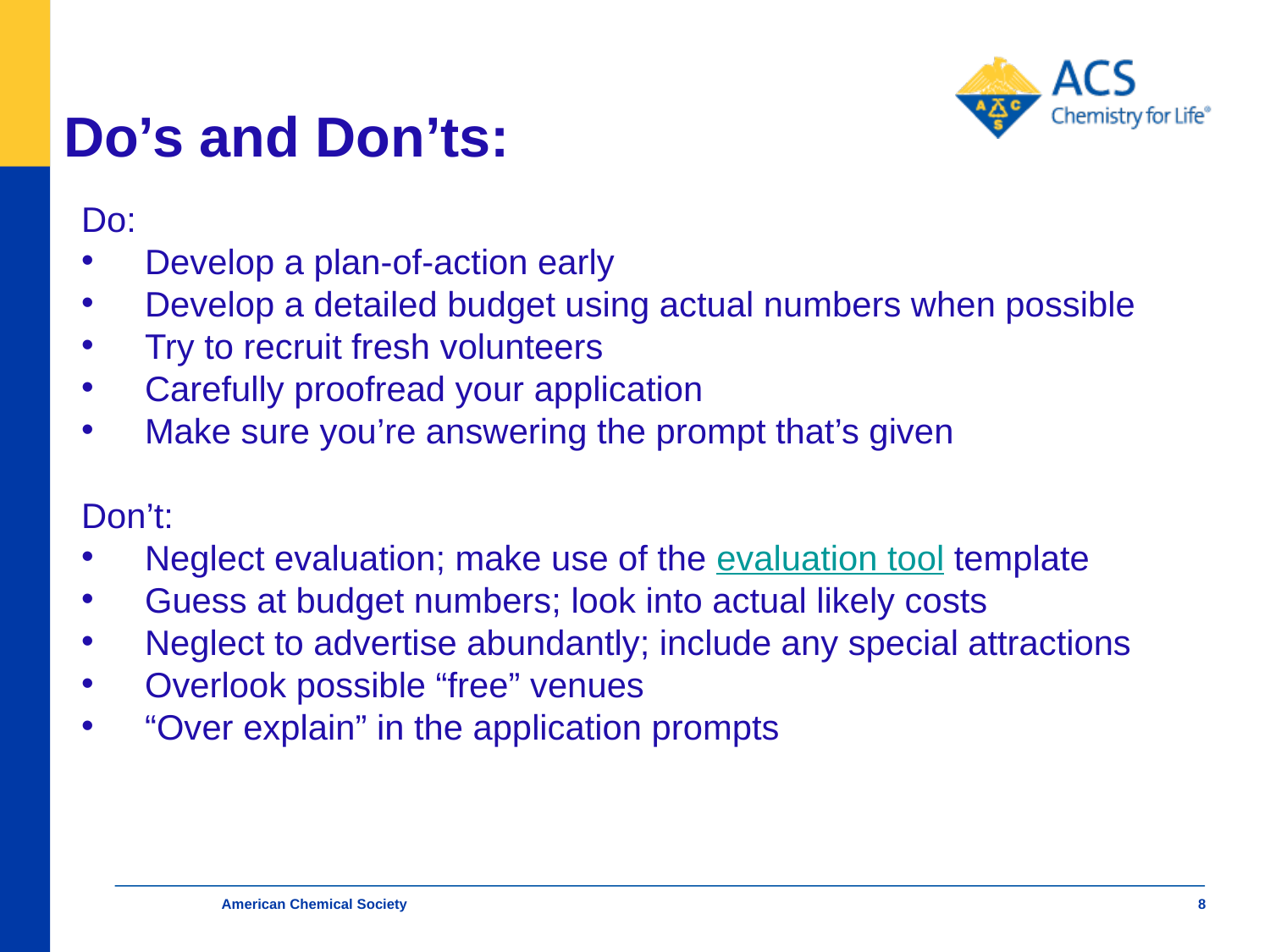

# Do’s and Don’ts:
Do:
Develop a plan-of-action early
Develop a detailed budget using actual numbers when possible
Try to recruit fresh volunteers
Carefully proofread your application
Make sure you’re answering the prompt that’s given

Don’t:
Neglect evaluation; make use of the evaluation tool template
Guess at budget numbers; look into actual likely costs
Neglect to advertise abundantly; include any special attractions
Overlook possible “free” venues
“Over explain” in the application prompts
American Chemical Society
8